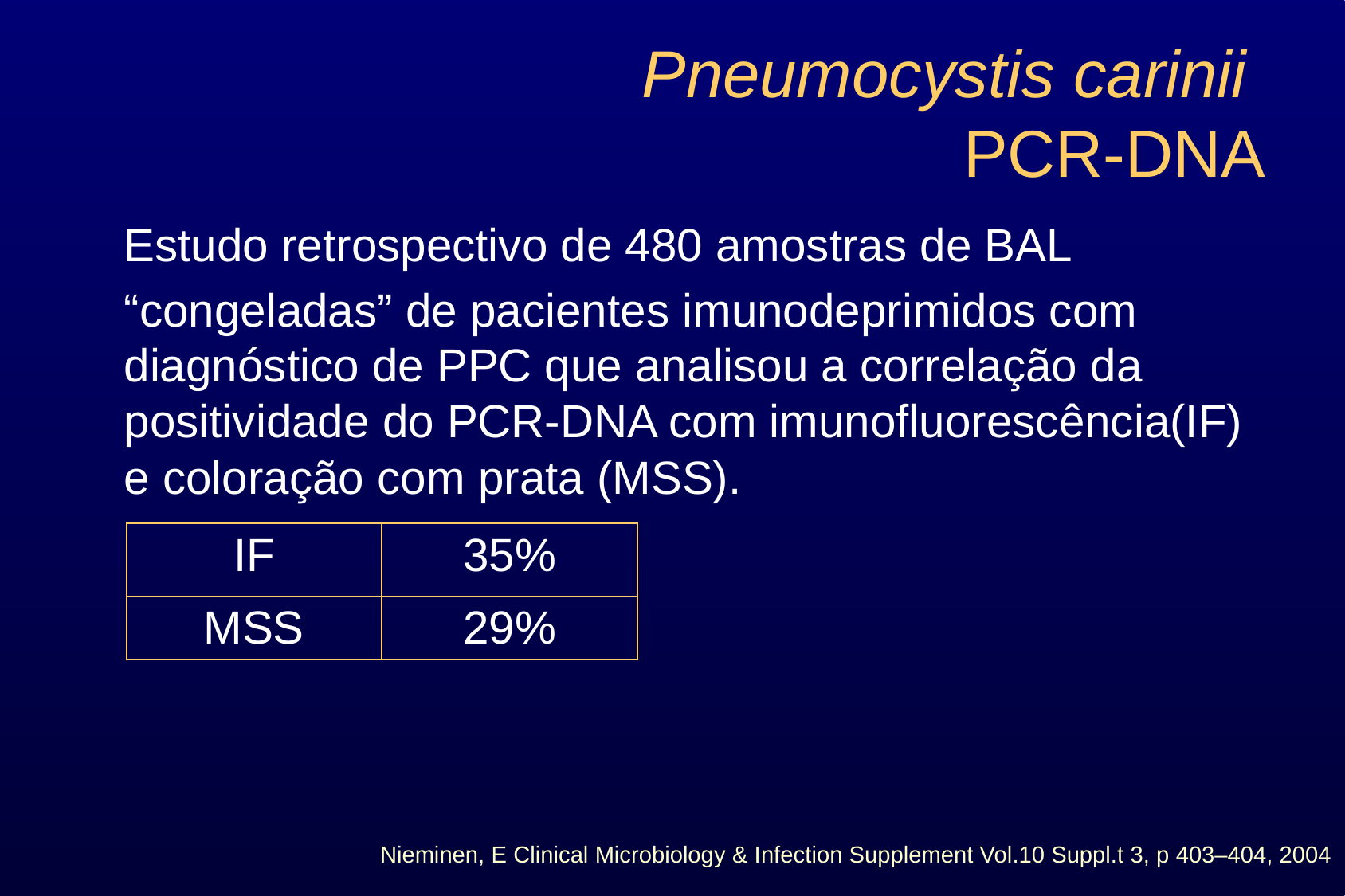

# Pneumocystis carinii PCR-DNA
	Estudo retrospectivo de 480 amostras de BAL
	“congeladas” de pacientes imunodeprimidos com diagnóstico de PPC que analisou a correlação da positividade do PCR-DNA com imunofluorescência(IF) e coloração com prata (MSS).

| IF | 35% |
| --- | --- |
| MSS | 29% |
Nieminen, E Clinical Microbiology & Infection Supplement Vol.10 Suppl.t 3, p 403–404, 2004